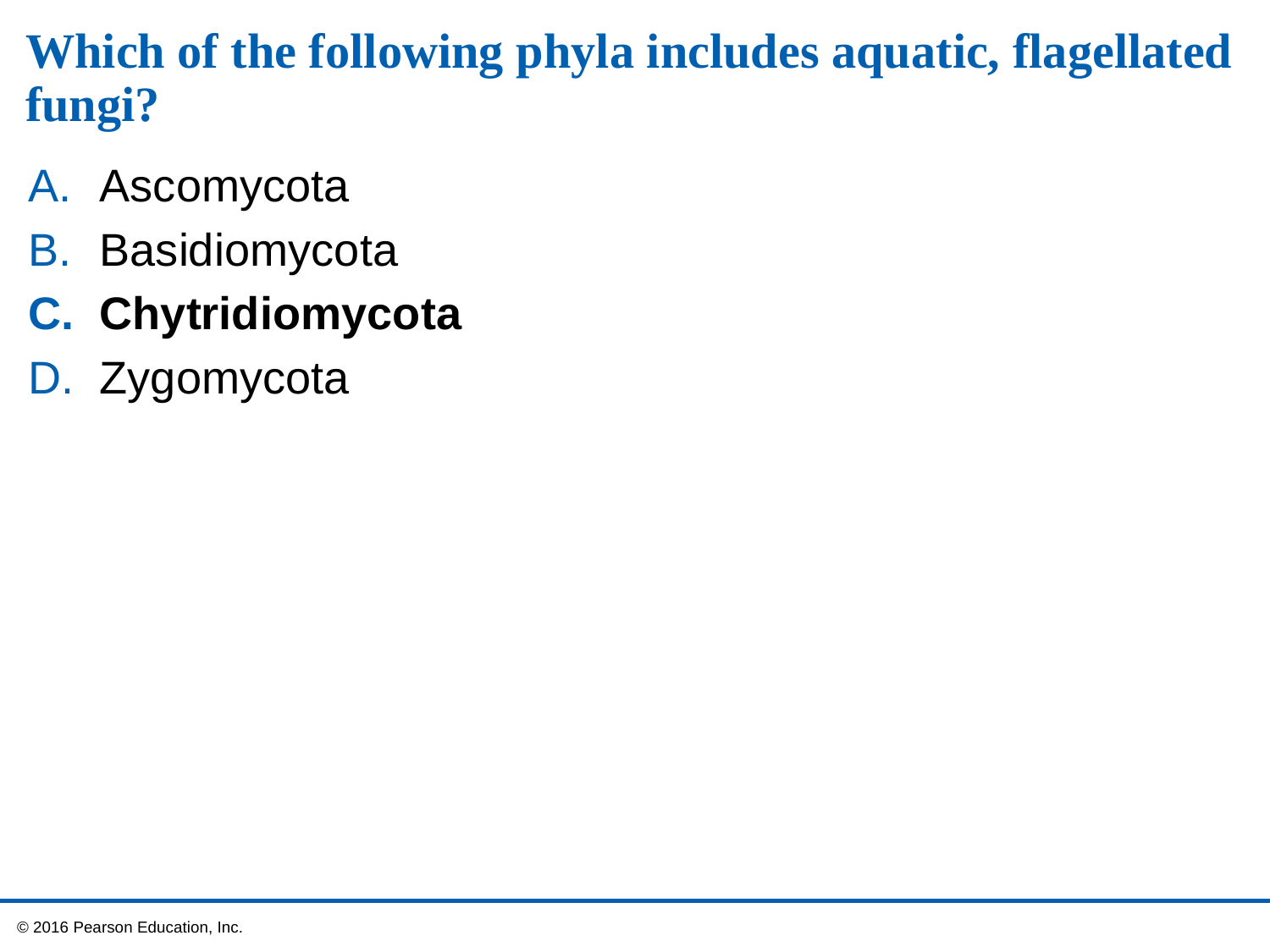

# Which of the following phyla includes aquatic, flagellated fungi?
Ascomycota
Basidiomycota
Chytridiomycota
Zygomycota

 © 2016 Pearson Education, Inc.